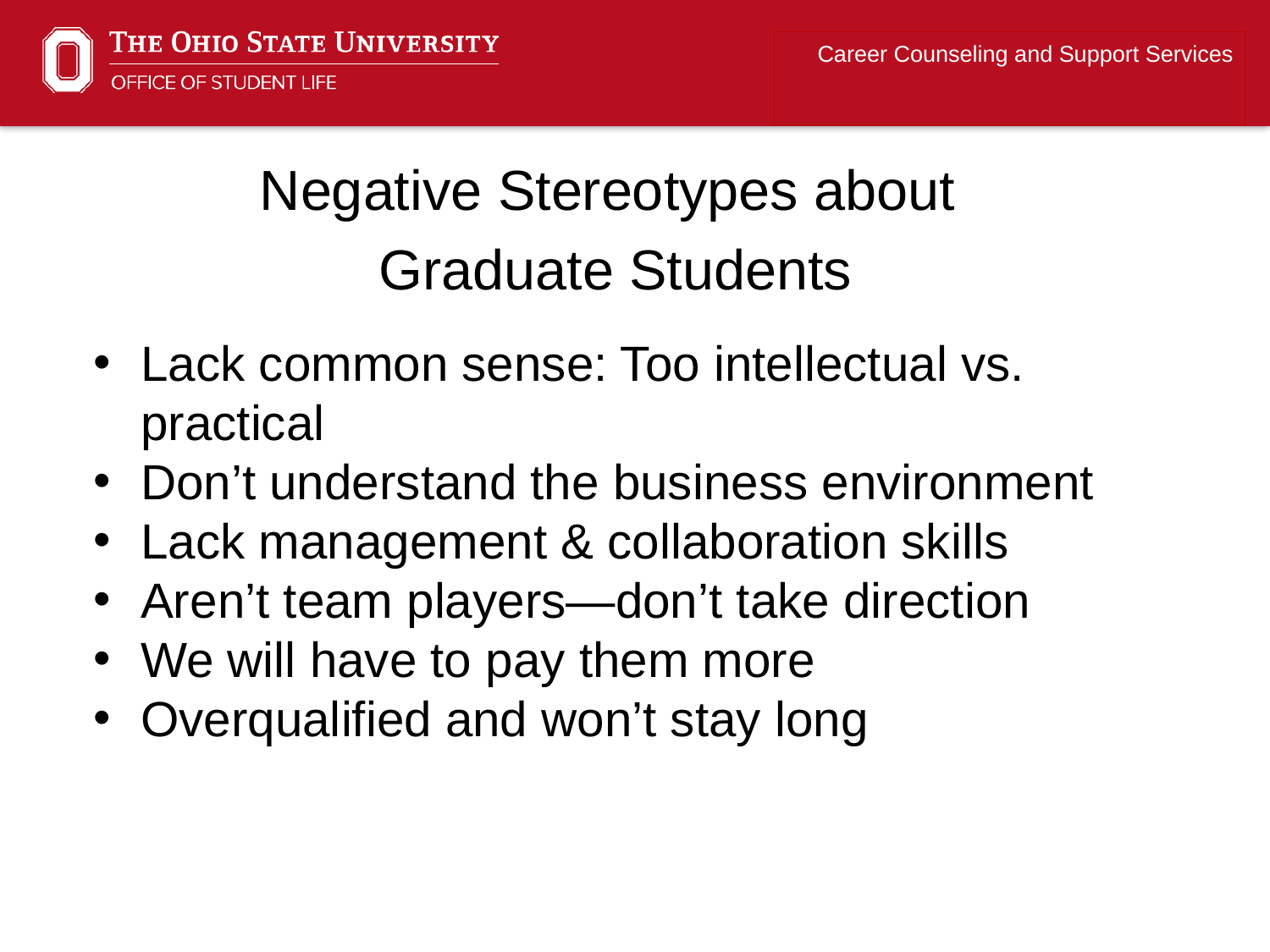

Career Counseling and Support Services
Negative Stereotypes about
Graduate Students
Lack common sense: Too intellectual vs. practical
Don’t understand the business environment
Lack management & collaboration skills
Aren’t team players—don’t take direction
We will have to pay them more
Overqualified and won’t stay long